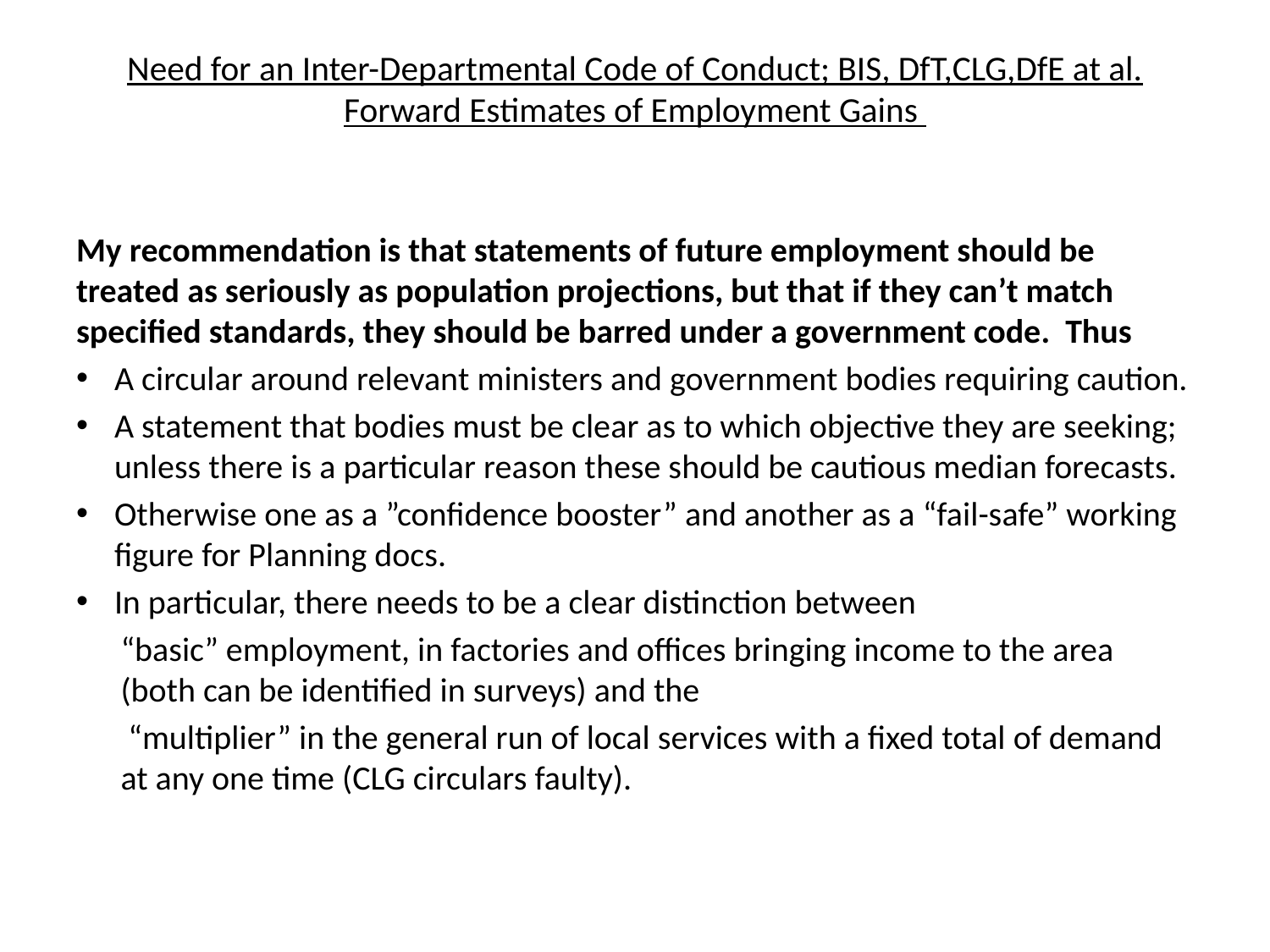

# Need for an Inter-Departmental Code of Conduct; BIS, DfT,CLG,DfE at al. Forward Estimates of Employment Gains
My recommendation is that statements of future employment should be treated as seriously as population projections, but that if they can’t match specified standards, they should be barred under a government code.  Thus
A circular around relevant ministers and government bodies requiring caution.
A statement that bodies must be clear as to which objective they are seeking; unless there is a particular reason these should be cautious median forecasts.
Otherwise one as a ”confidence booster” and another as a “fail-safe” working figure for Planning docs.
In particular, there needs to be a clear distinction between
“basic” employment, in factories and offices bringing income to the area (both can be identified in surveys) and the
 “multiplier” in the general run of local services with a fixed total of demand at any one time (CLG circulars faulty).